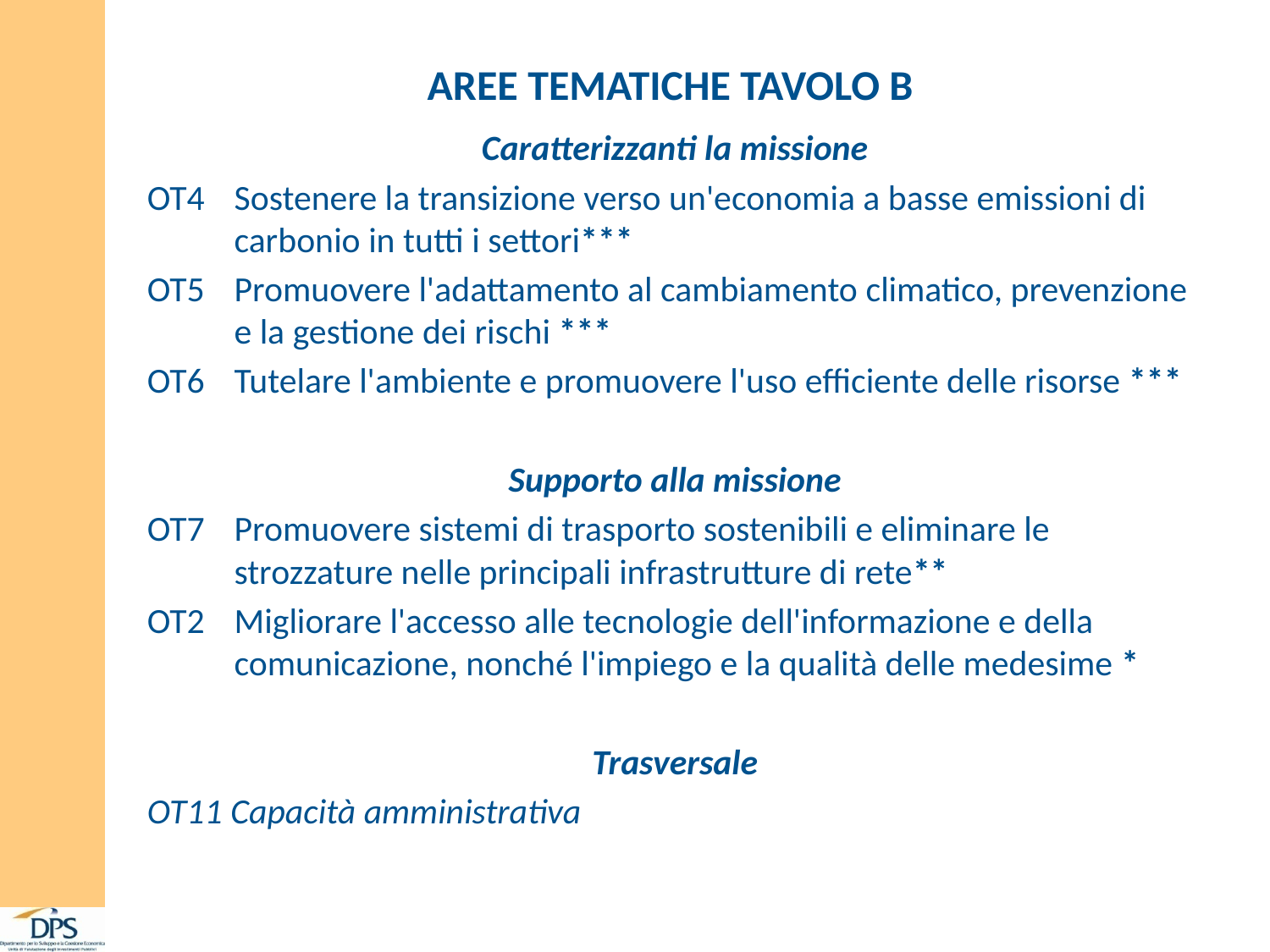

AREE TEMATICHE TAVOLO B
Caratterizzanti la missione
OT4 	Sostenere la transizione verso un'economia a basse emissioni di carbonio in tutti i settori***
OT5 	Promuovere l'adattamento al cambiamento climatico, prevenzione e la gestione dei rischi ***
OT6 	Tutelare l'ambiente e promuovere l'uso efficiente delle risorse ***

Supporto alla missione
OT7 	Promuovere sistemi di trasporto sostenibili e eliminare le strozzature nelle principali infrastrutture di rete**
OT2 	Migliorare l'accesso alle tecnologie dell'informazione e della comunicazione, nonché l'impiego e la qualità delle medesime *

Trasversale
OT11 Capacità amministrativa